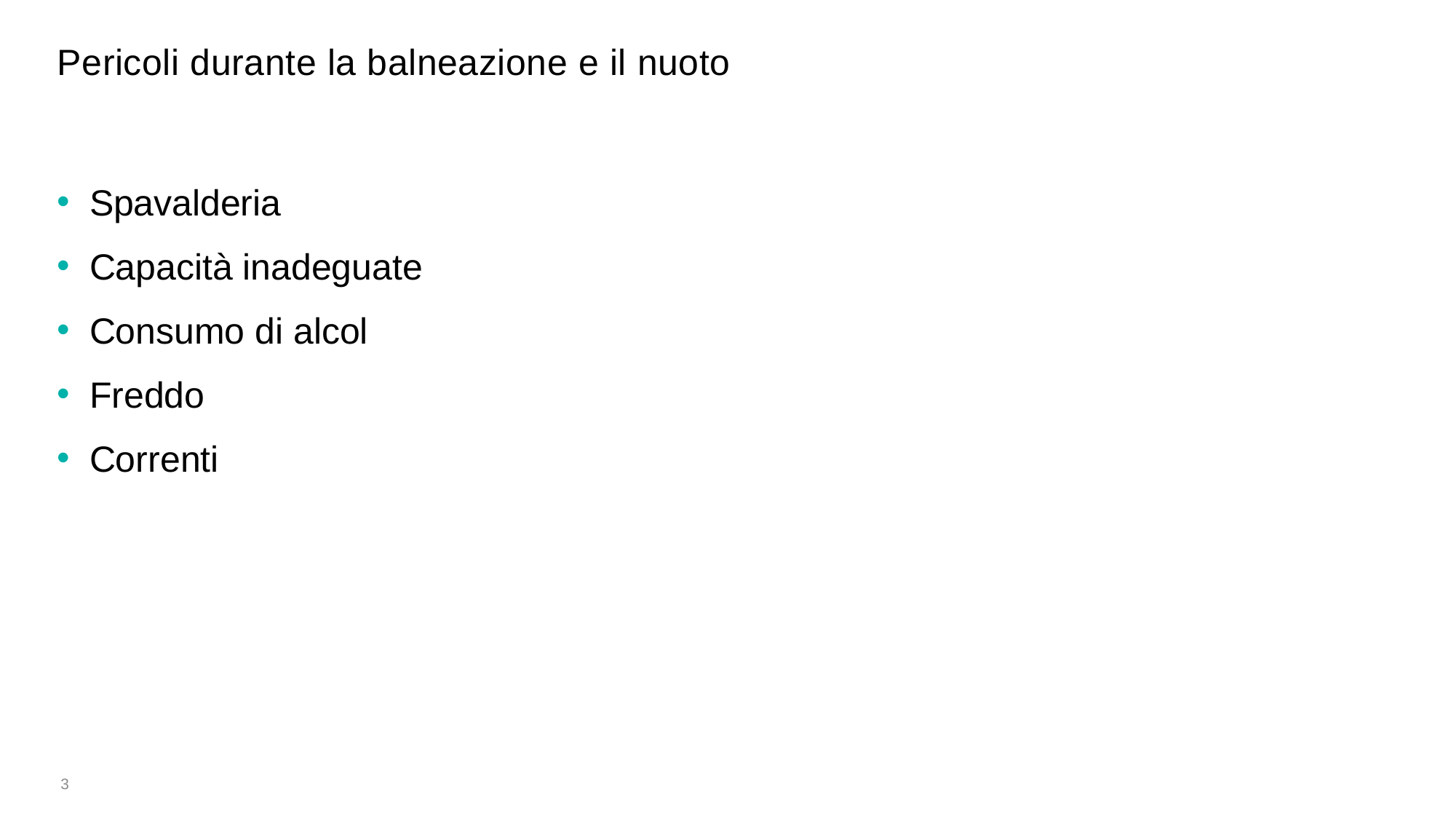

# Pericoli durante la balneazione e il nuoto

Spavalderia
Capacità inadeguate
Consumo di alcol
Freddo
Correnti

3